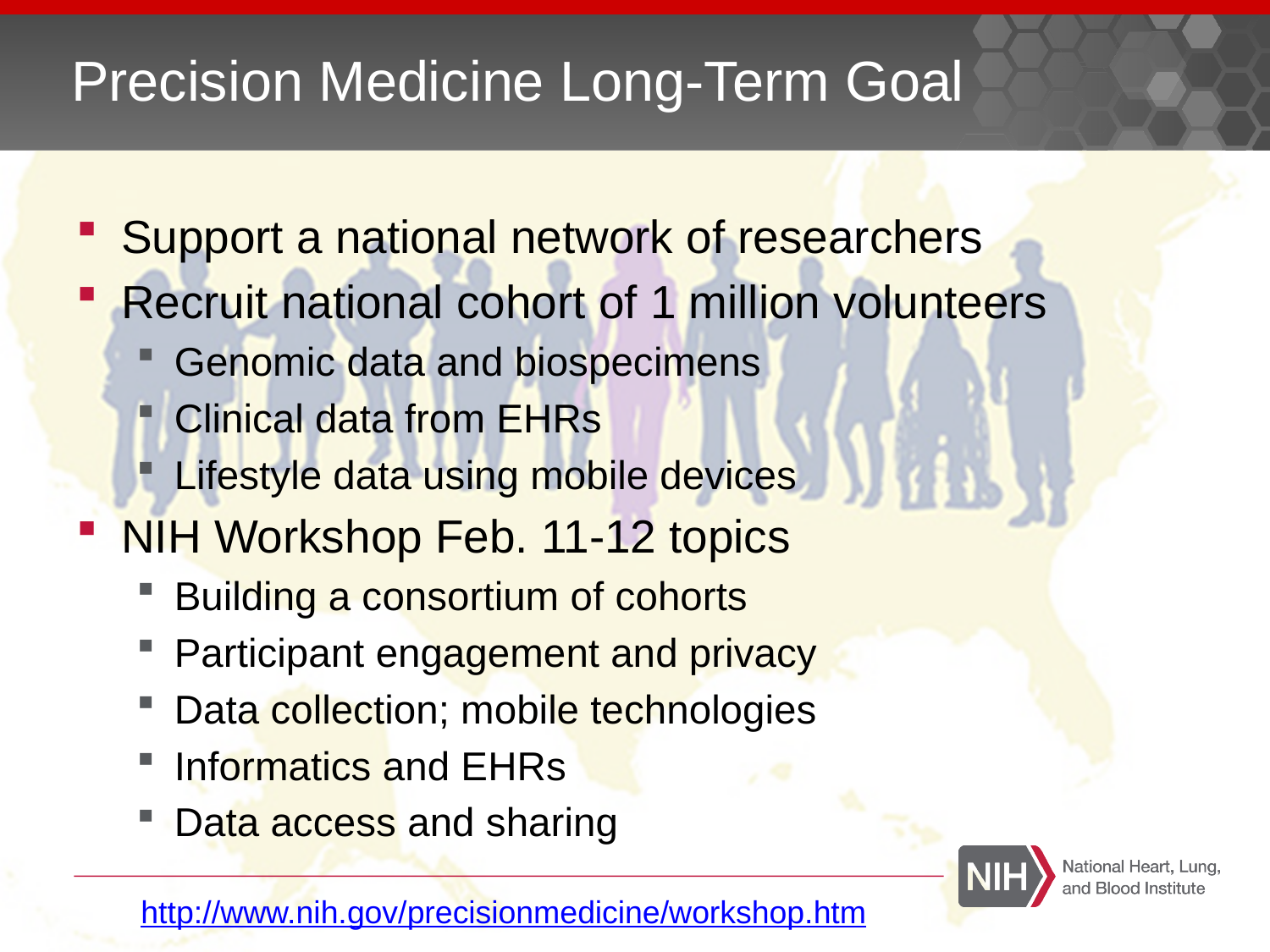

# Precision Medicine Long-Term Goal
Support a national network of researchers
Recruit national cohort of 1 million volunteers
Genomic data and biospecimens
Clinical data from EHRs
Lifestyle data using mobile devices
NIH Workshop Feb. 11-12 topics
Building a consortium of cohorts
Participant engagement and privacy
Data collection; mobile technologies
Informatics and EHRs
Data access and sharing

http://www.nih.gov/precisionmedicine/workshop.htm